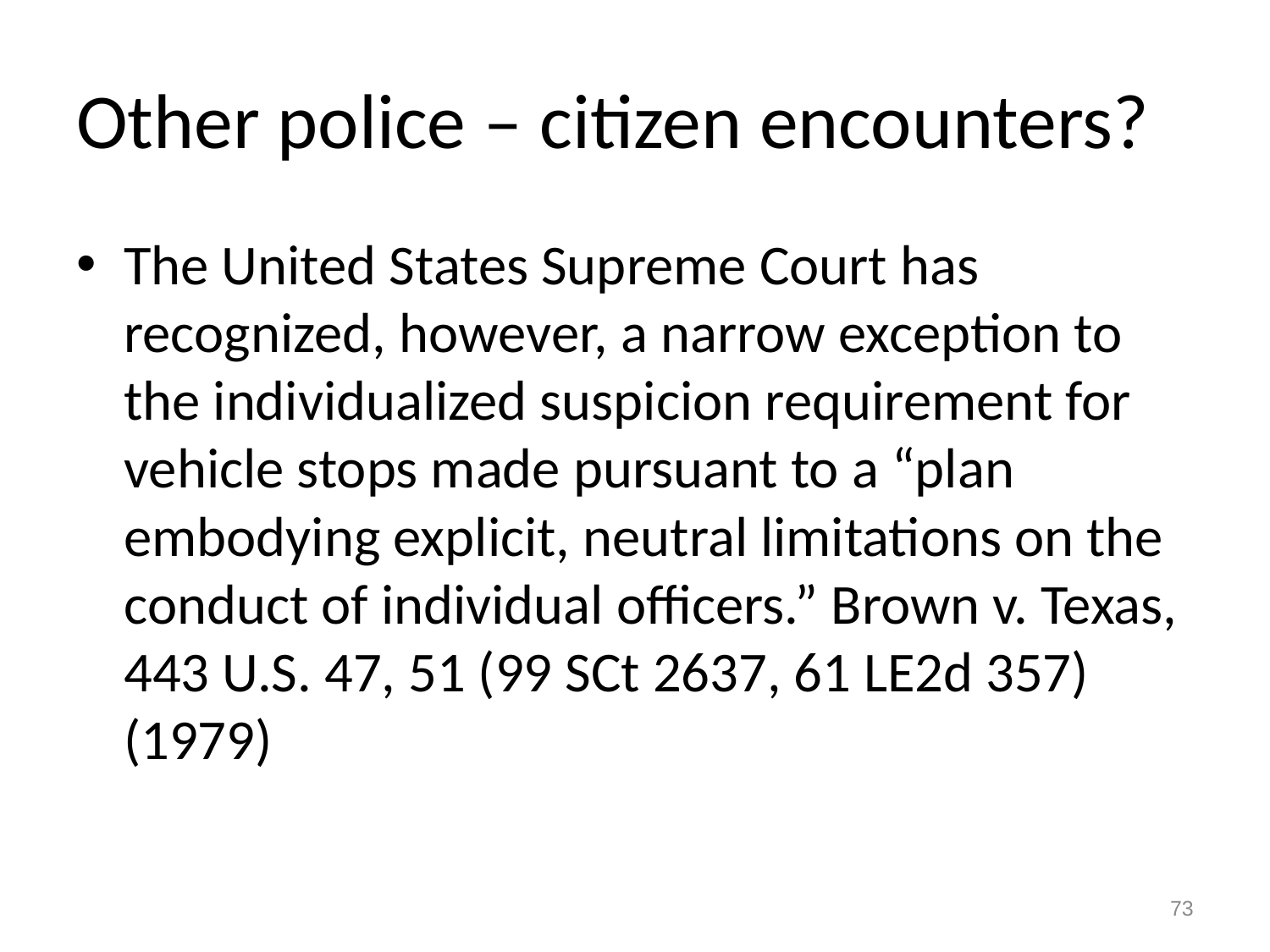

# Other police – citizen encounters?
The United States Supreme Court has recognized, however, a narrow exception to the individualized suspicion requirement for vehicle stops made pursuant to a “plan embodying explicit, neutral limitations on the conduct of individual officers.” Brown v. Texas, 443 U.S. 47, 51 (99 SCt 2637, 61 LE2d 357) (1979)
73